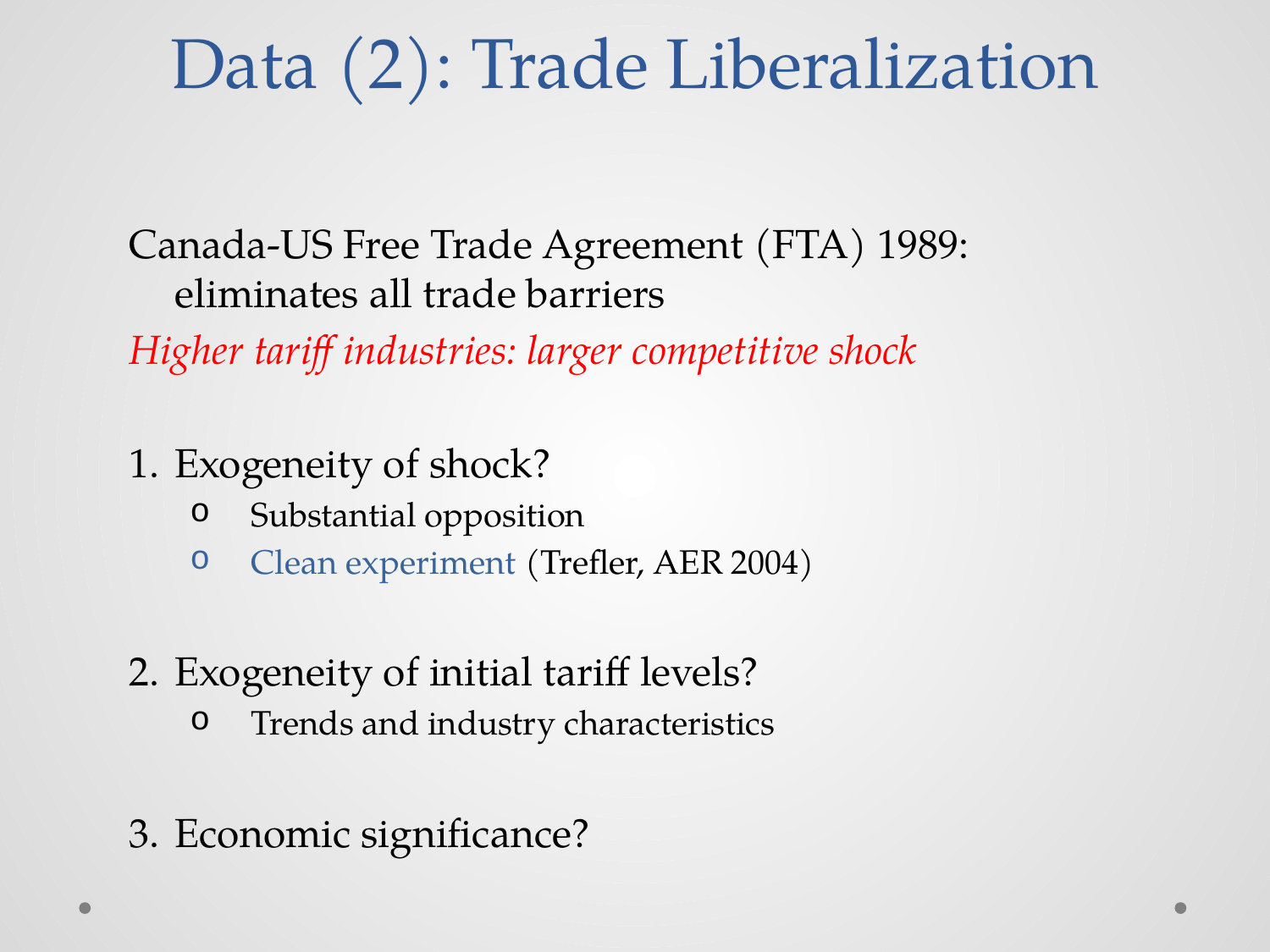

# Data (2): Trade Liberalization
Canada-US Free Trade Agreement (FTA) 1989: eliminates all trade barriers
Higher tariff industries: larger competitive shock

Exogeneity of shock?
Substantial opposition
Clean experiment (Trefler, AER 2004)

Exogeneity of initial tariff levels?
Trends and industry characteristics

Economic significance?